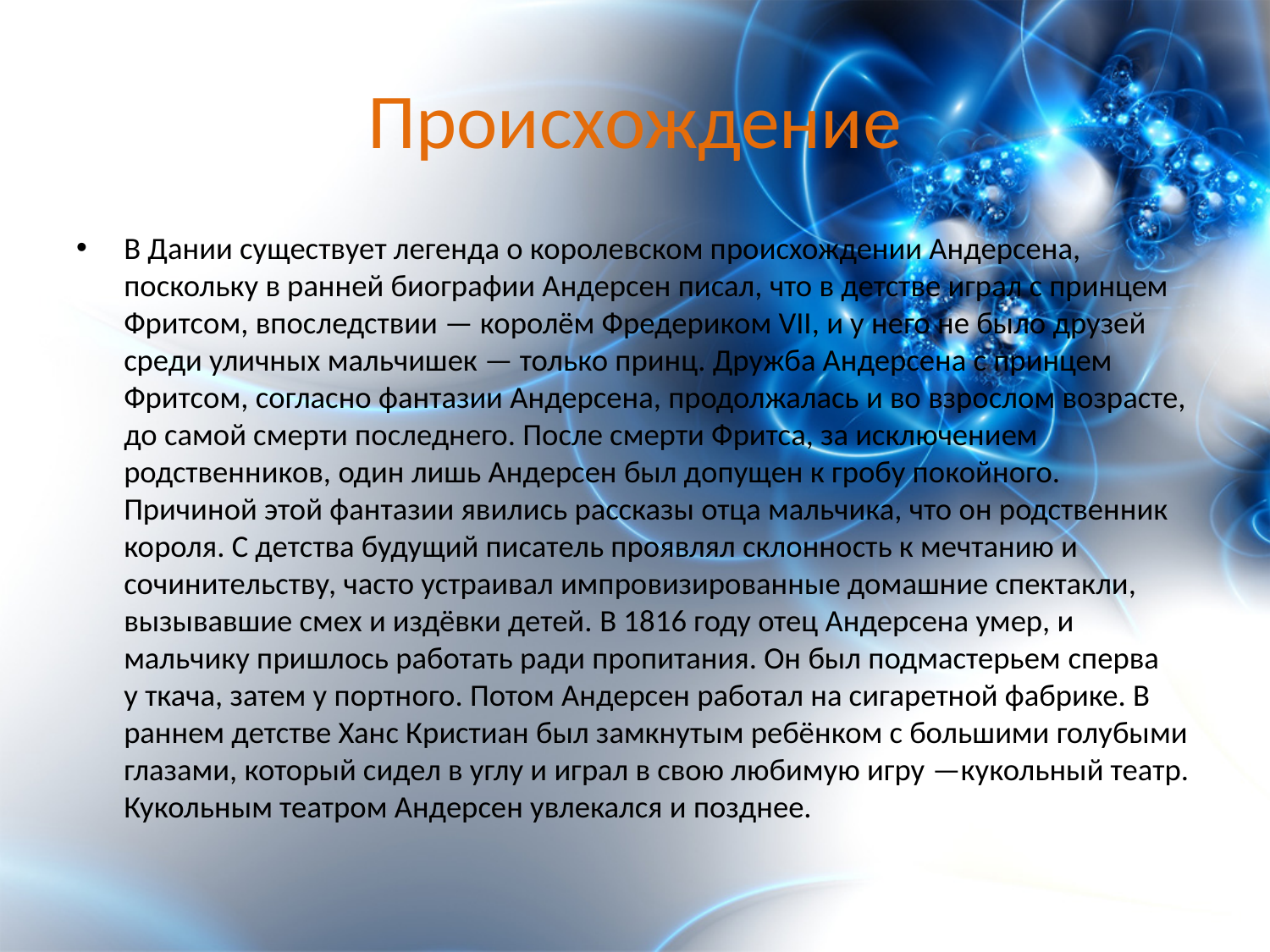

# Происхождение
В Дании существует легенда о королевском происхождении Андерсена, поскольку в ранней биографии Андерсен писал, что в детстве играл с принцем Фритсом, впоследствии — королём Фредериком VII, и у него не было друзей среди уличных мальчишек — только принц. Дружба Андерсена с принцем Фритсом, согласно фантазии Андерсена, продолжалась и во взрослом возрасте, до самой смерти последнего. После смерти Фритса, за исключением родственников, один лишь Андерсен был допущен к гробу покойного. Причиной этой фантазии явились рассказы отца мальчика, что он родственник короля. С детства будущий писатель проявлял склонность к мечтанию и сочинительству, часто устраивал импровизированные домашние спектакли, вызывавшие смех и издёвки детей. В 1816 году отец Андерсена умер, и мальчику пришлось работать ради пропитания. Он был подмастерьем сперва у ткача, затем у портного. Потом Андерсен работал на сигаретной фабрике. В раннем детстве Ханс Кристиан был замкнутым ребёнком с большими голубыми глазами, который сидел в углу и играл в свою любимую игру —кукольный театр. Кукольным театром Андерсен увлекался и позднее.